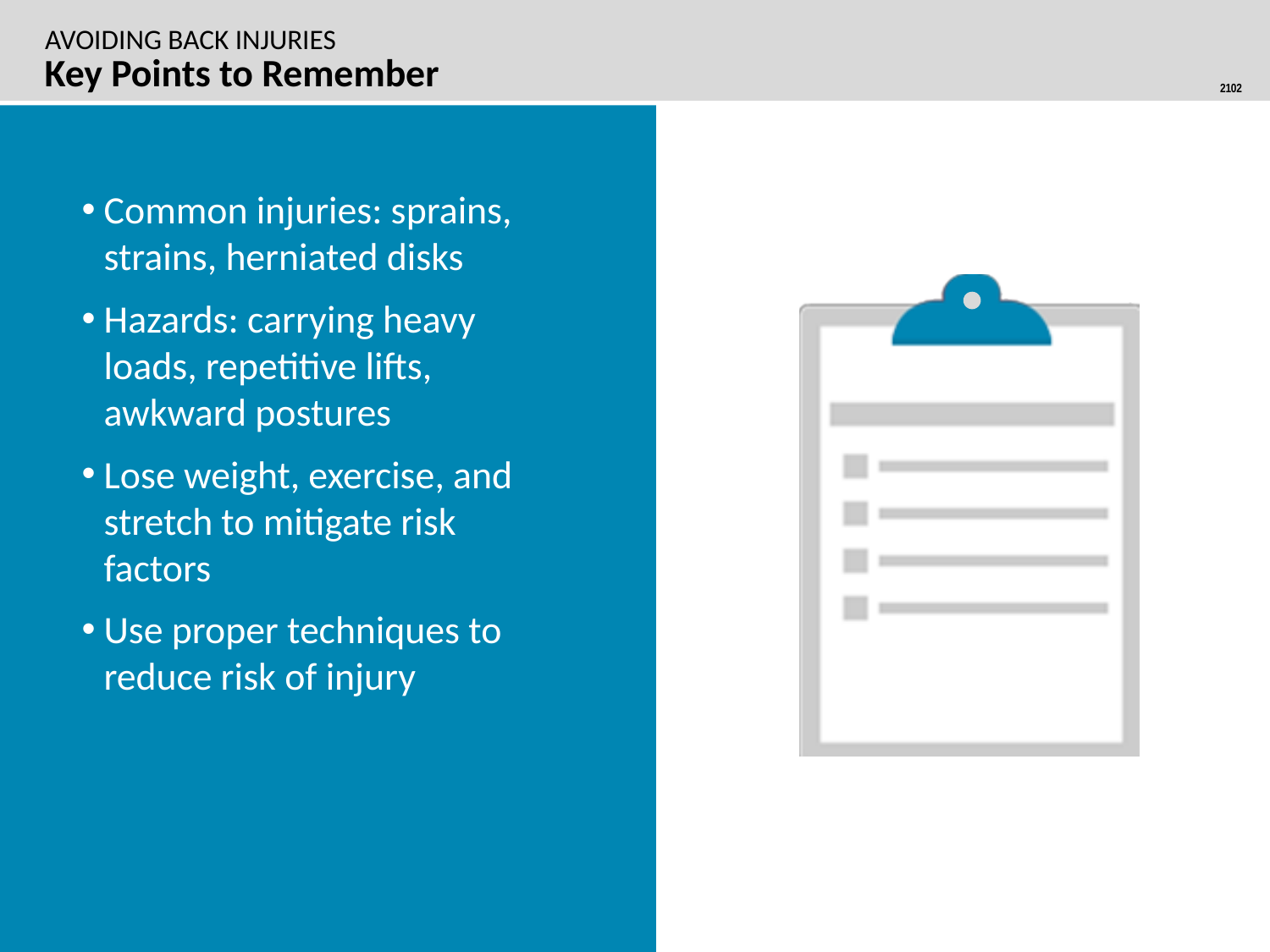

# Key Points to Remember
Common injuries: sprains, strains, herniated disks
Hazards: carrying heavy loads, repetitive lifts, awkward postures
Lose weight, exercise, and stretch to mitigate risk factors
Use proper techniques to reduce risk of injury